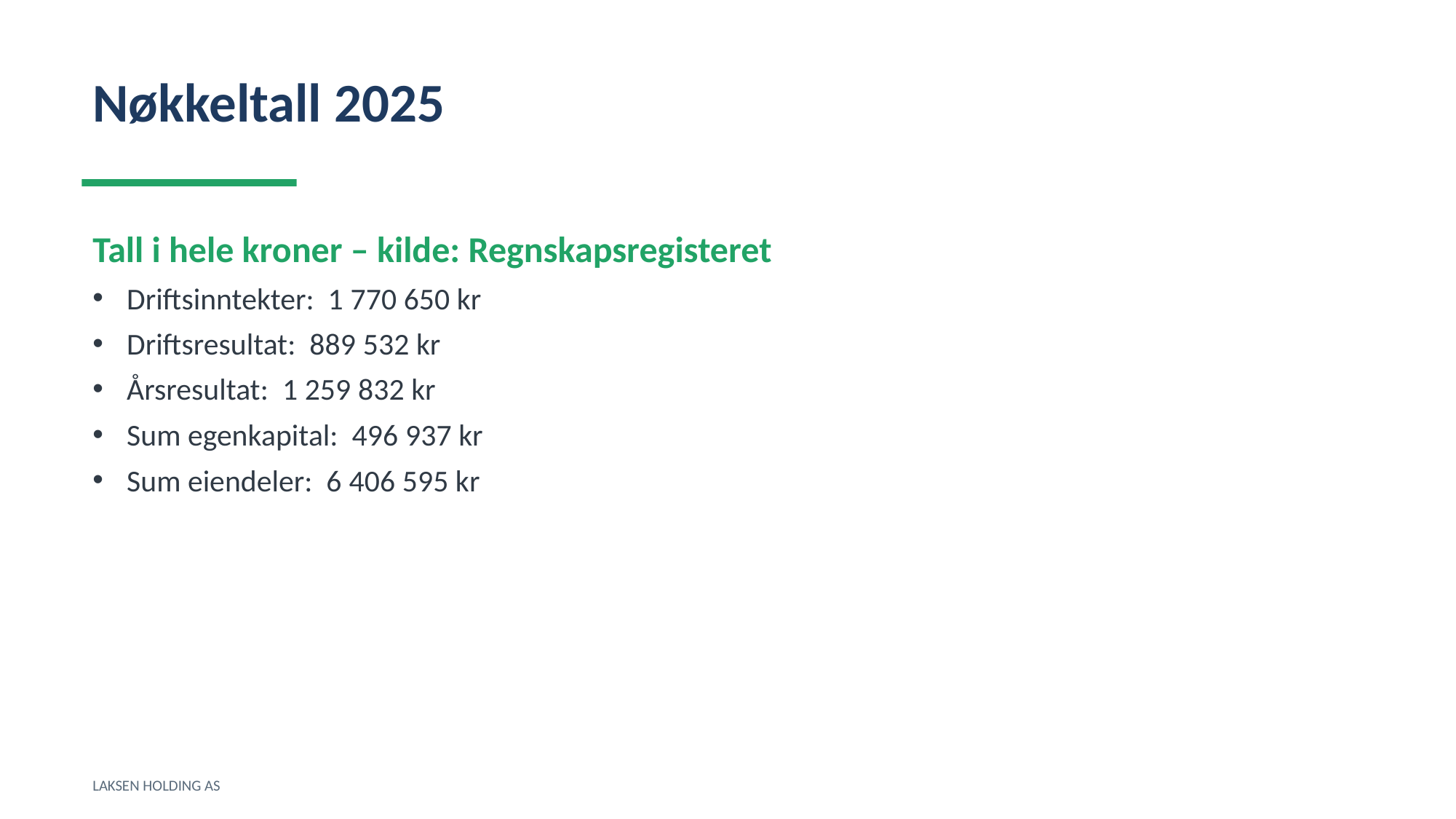

Nøkkeltall 2025

Tall i hele kroner – kilde: Regnskapsregisteret
Driftsinntekter:  1 770 650 kr
Driftsresultat:  889 532 kr
Årsresultat:  1 259 832 kr
Sum egenkapital:  496 937 kr
Sum eiendeler:  6 406 595 kr
LAKSEN HOLDING AS